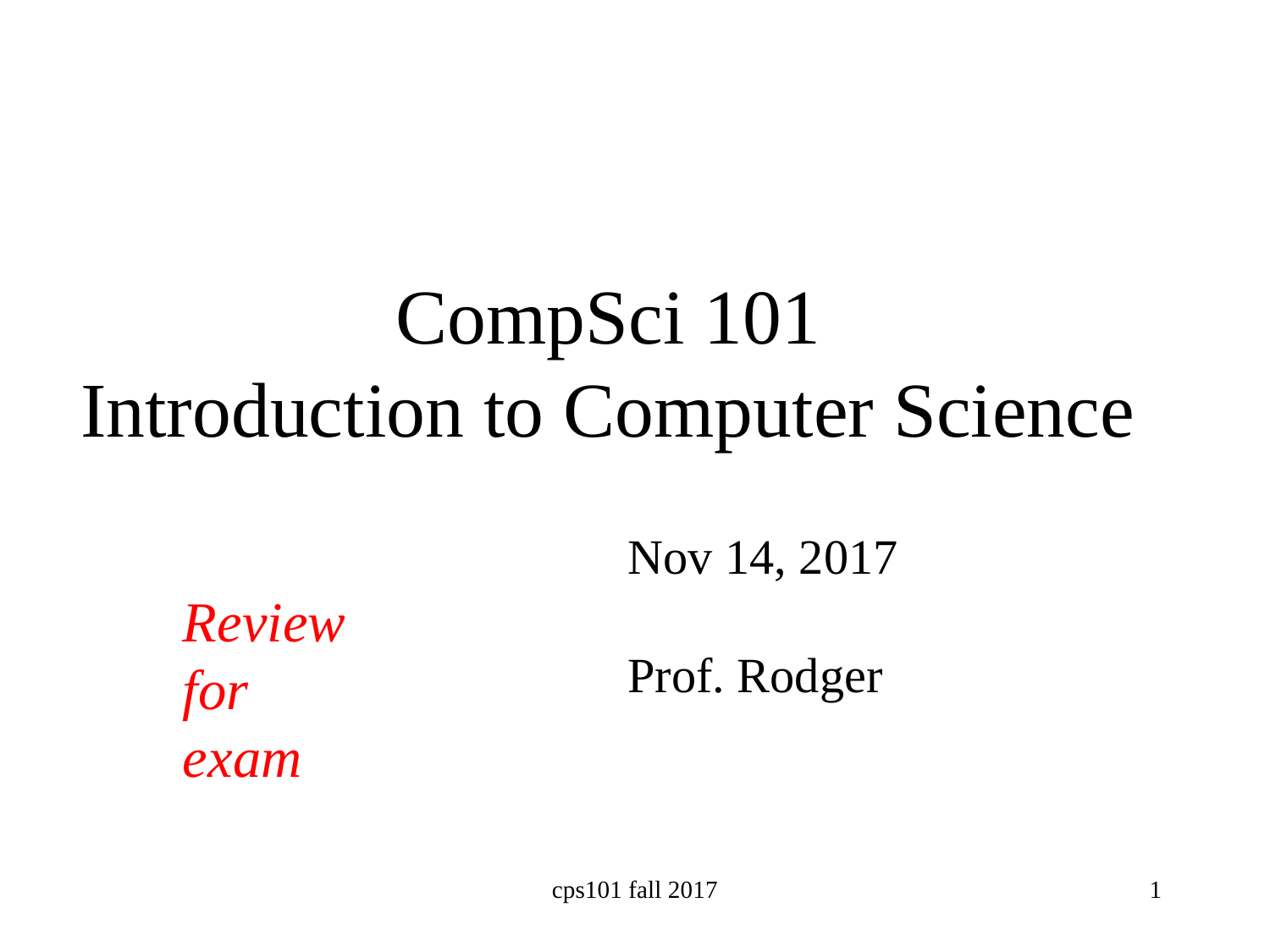

# CompSci 101 Introduction to Computer Science
Nov 14, 2017

Prof. Rodger

Review
for
exam
cps101 fall 2017
1